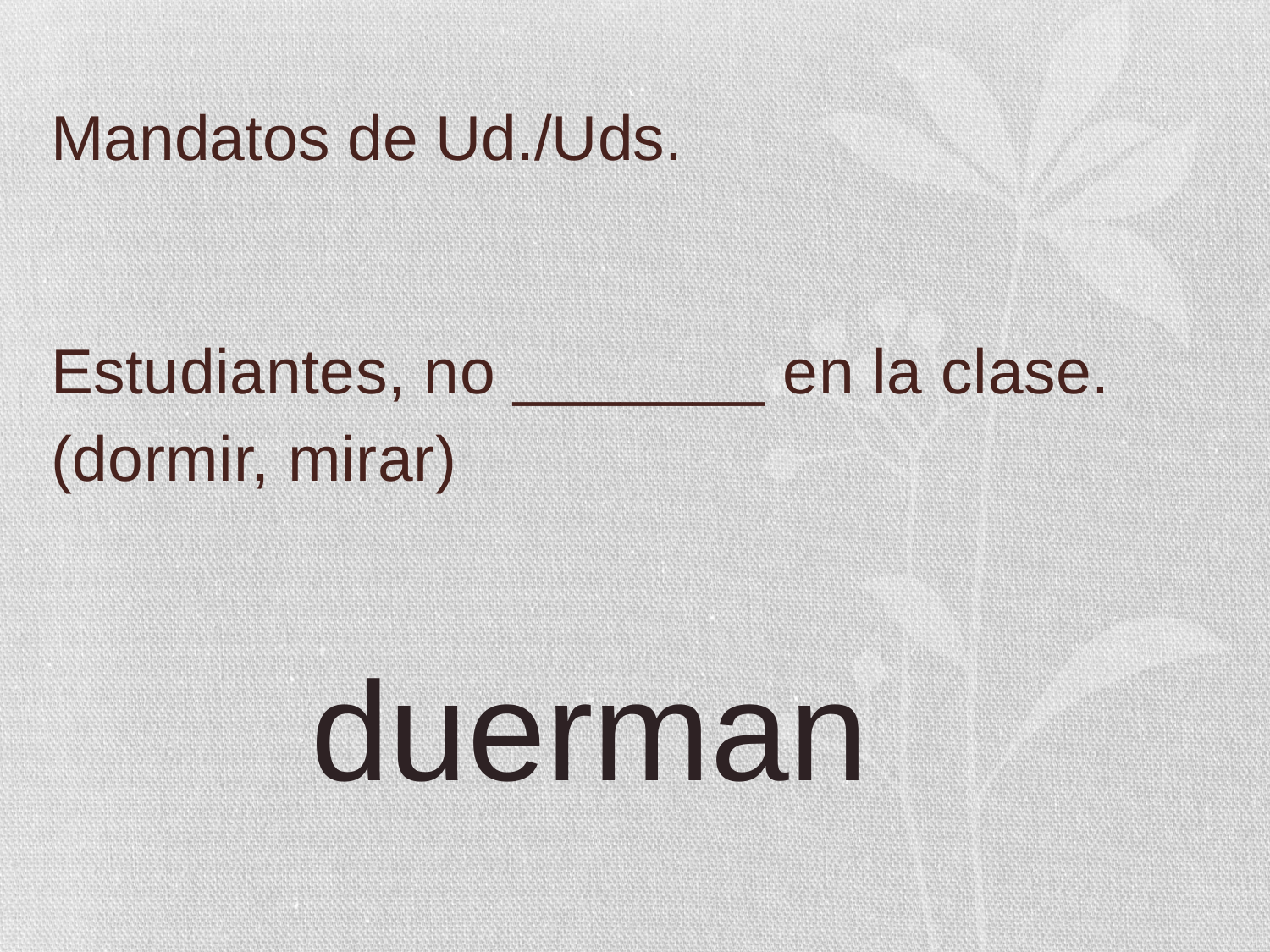

# Mandatos de Ud./Uds.

Estudiantes, no _______ en la clase.
(dormir, mirar)
duerman